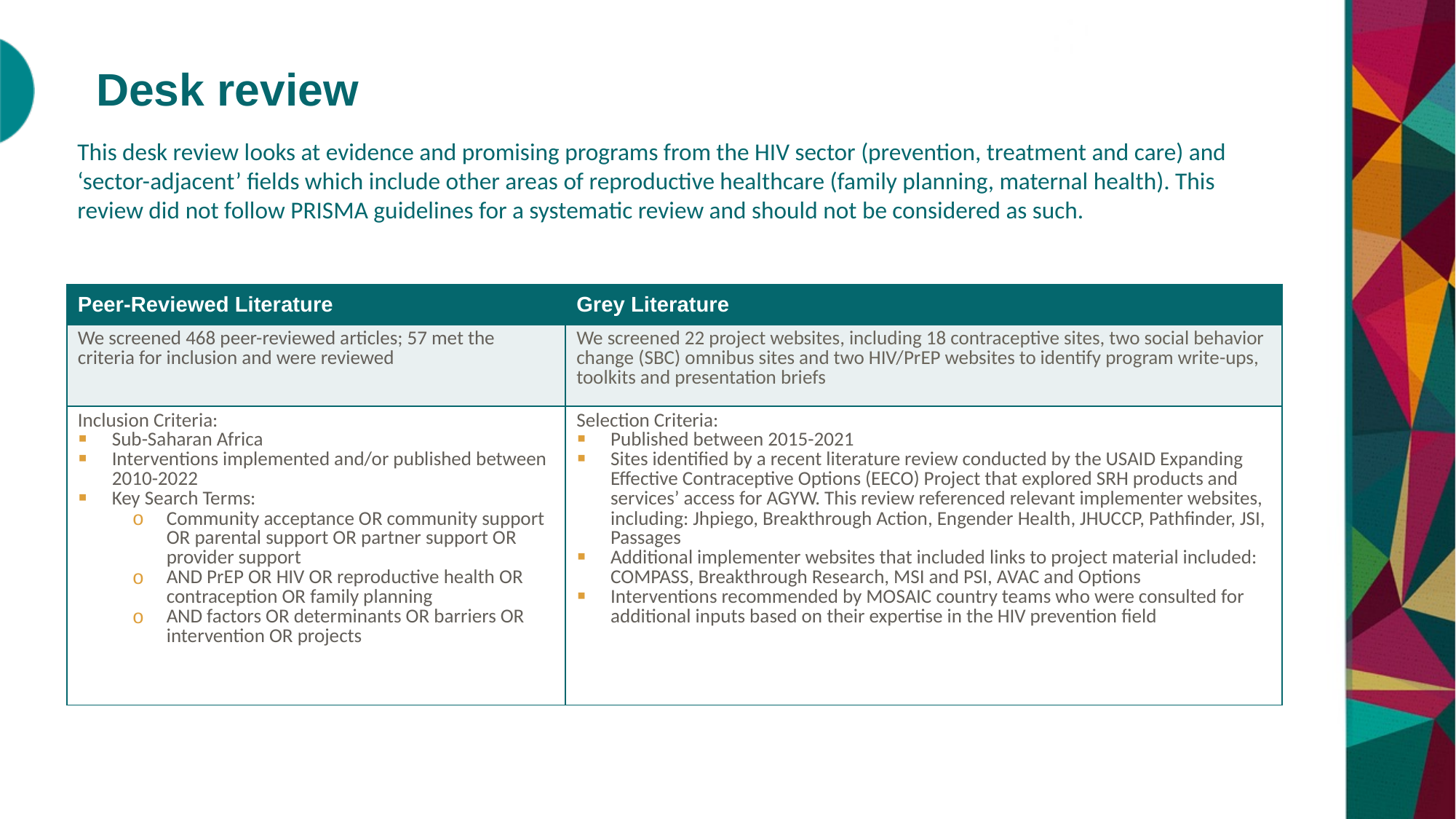

# Desk review
This desk review looks at evidence and promising programs from the HIV sector (prevention, treatment and care) and ‘sector-adjacent’ fields which include other areas of reproductive healthcare (family planning, maternal health). This review did not follow PRISMA guidelines for a systematic review and should not be considered as such.
| Peer-Reviewed Literature | Grey Literature |
| --- | --- |
| We screened 468 peer-reviewed articles; 57 met the criteria for inclusion and were reviewed | We screened 22 project websites, including 18 contraceptive sites, two social behavior change (SBC) omnibus sites and two HIV/PrEP websites to identify program write-ups, toolkits and presentation briefs |
| Inclusion Criteria: Sub-Saharan Africa  Interventions implemented and/or published between 2010-2022 Key Search Terms: Community acceptance OR community support OR parental support OR partner support OR provider support AND PrEP OR HIV OR reproductive health OR contraception OR family planning   AND factors OR determinants OR barriers OR intervention OR projects | Selection Criteria: Published between 2015-2021 Sites identified by a recent literature review conducted by the USAID Expanding Effective Contraceptive Options (EECO) Project that explored SRH products and services’ access for AGYW. This review referenced relevant implementer websites, including: Jhpiego, Breakthrough Action, Engender Health, JHUCCP, Pathfinder, JSI, Passages Additional implementer websites that included links to project material included: COMPASS, Breakthrough Research, MSI and PSI, AVAC and Options Interventions recommended by MOSAIC country teams who were consulted for additional inputs based on their expertise in the HIV prevention field |